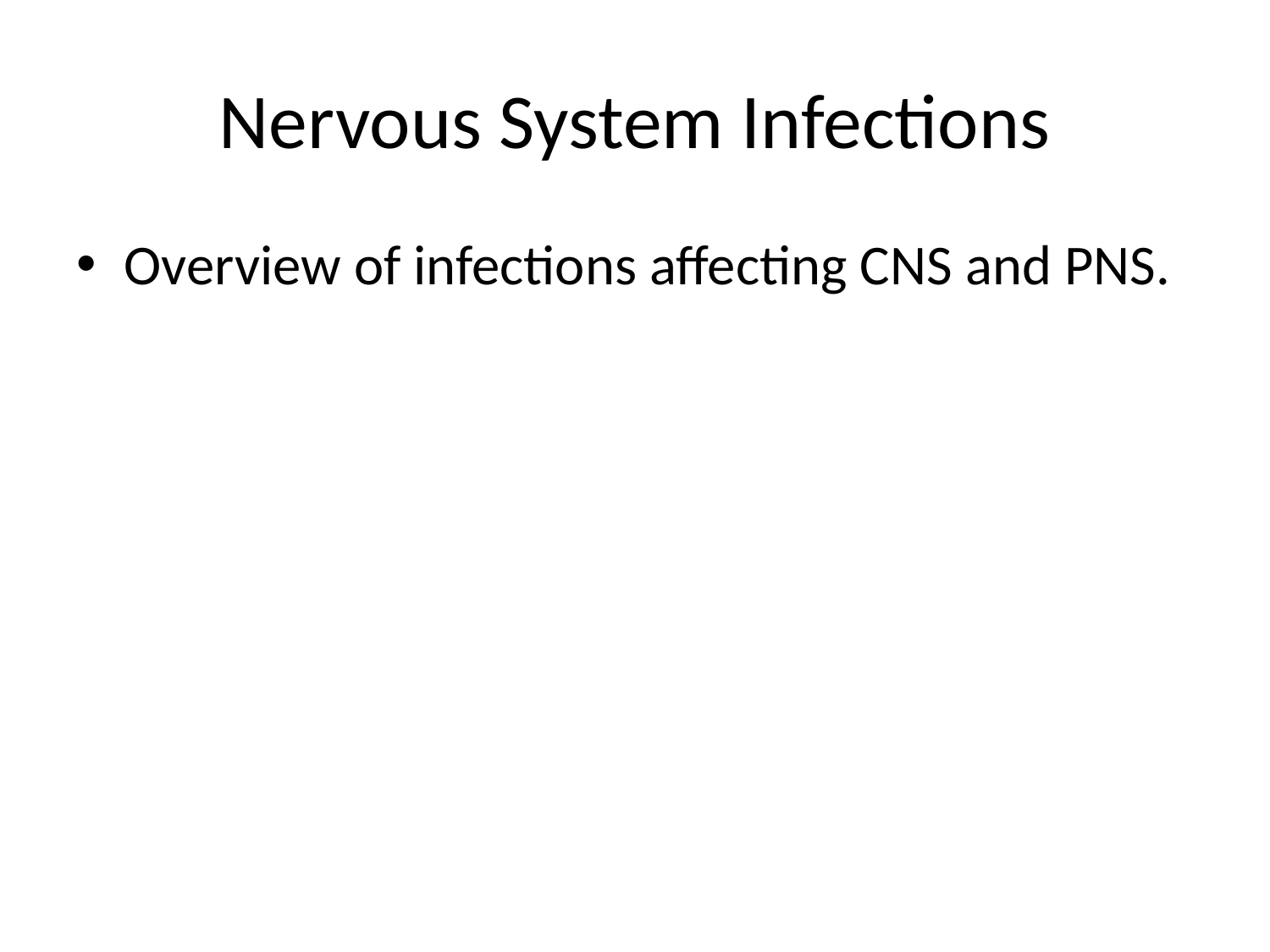

# Nervous System Infections
Overview of infections affecting CNS and PNS.